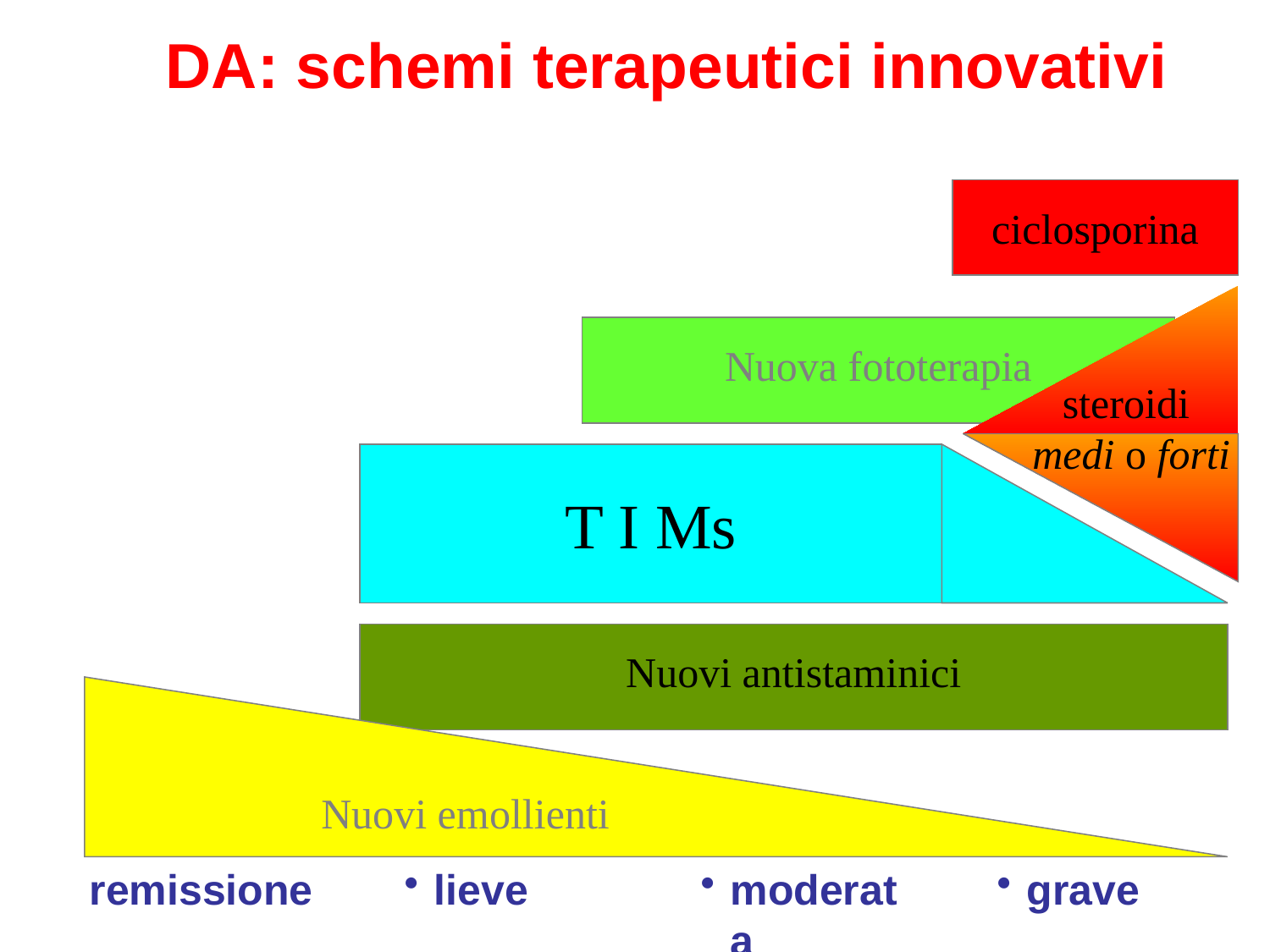

DA: schemi terapeutici innovativi
ciclosporina

Nuova fototerapia
steroidi
medi o forti

T I Ms

Nuovi antistaminici
Nuovi emollienti
remissione
lieve
moderata
grave